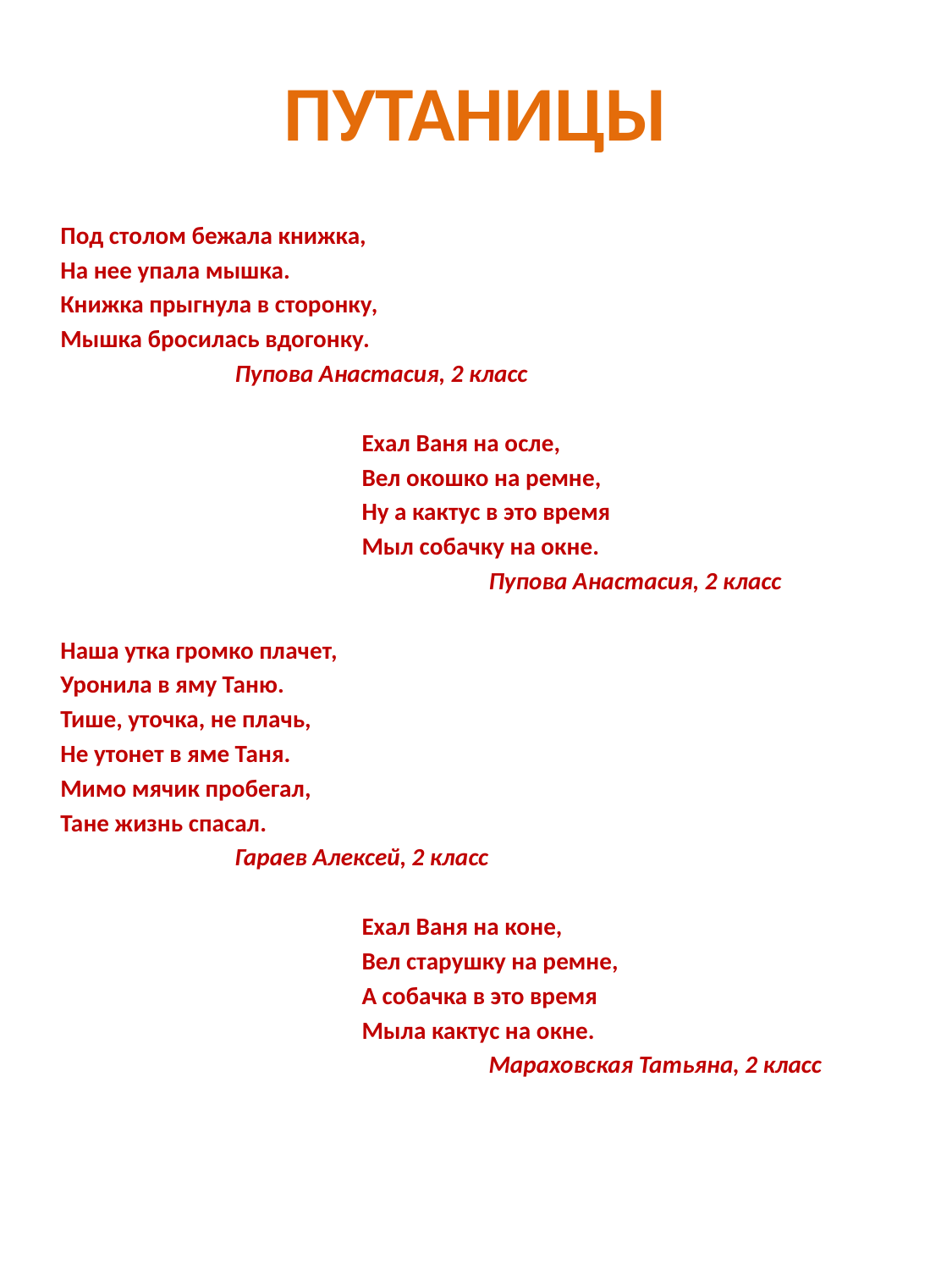

# путаницы

Под столом бежала книжка,
На нее упала мышка.
Книжка прыгнула в сторонку,
Мышка бросилась вдогонку.
		Пупова Анастасия, 2 класс

			Ехал Ваня на осле,
			Вел окошко на ремне,
			Ну а кактус в это время
			Мыл собачку на окне.
				Пупова Анастасия, 2 класс

Наша утка громко плачет,
Уронила в яму Таню.
Тише, уточка, не плачь,
Не утонет в яме Таня.
Мимо мячик пробегал,
Тане жизнь спасал.
		Гараев Алексей, 2 класс

			Ехал Ваня на коне,
			Вел старушку на ремне,
			А собачка в это время
			Мыла кактус на окне.
				Мараховская Татьяна, 2 класс